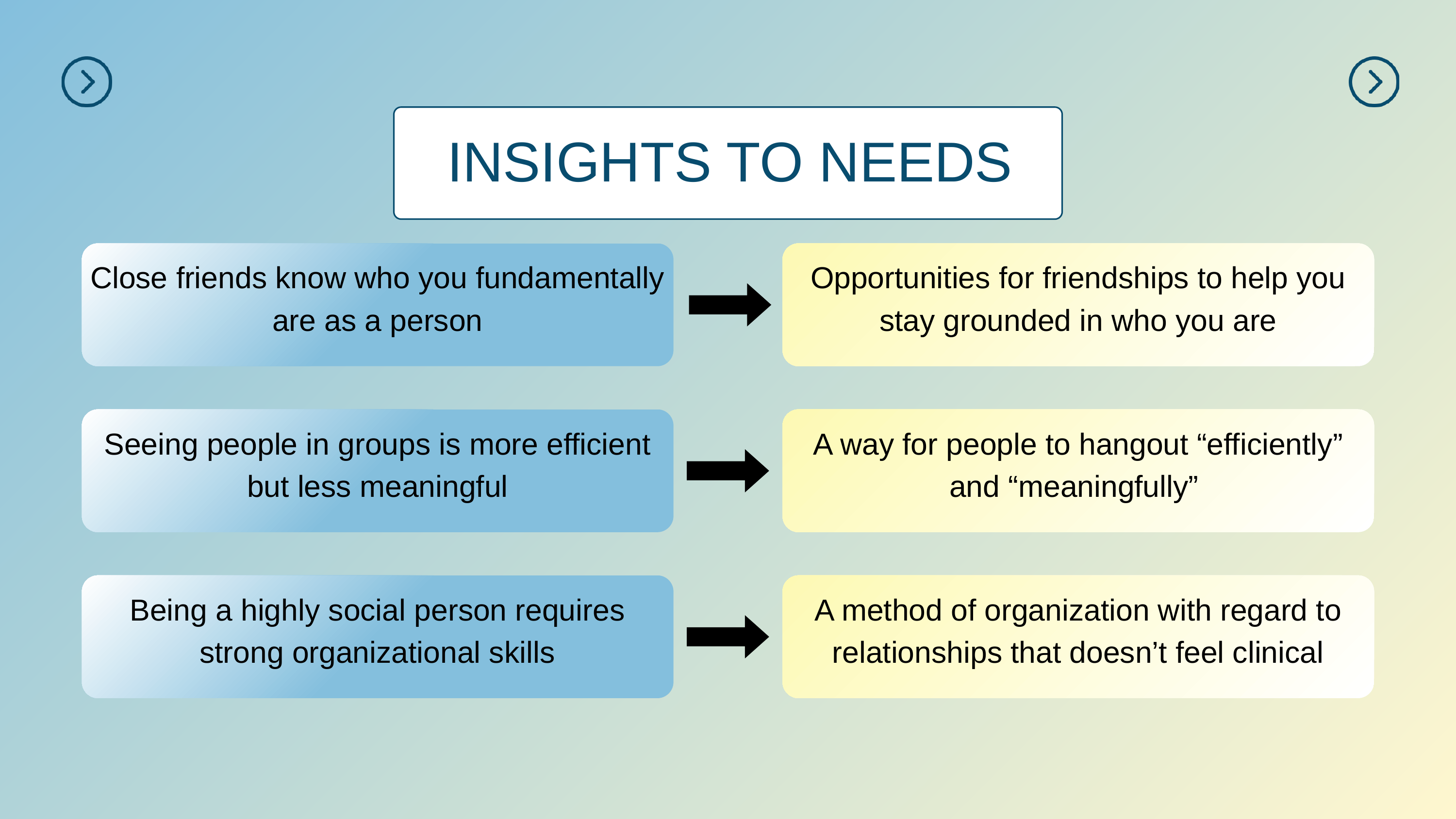

INSIGHTS TO NEEDS

Close friends know who you fundamentally are as a person

Opportunities for friendships to help you stay grounded in who you are

Seeing people in groups is more efficient but less meaningful

A way for people to hangout “efficiently” and “meaningfully”

Being a highly social person requires strong organizational skills

A method of organization with regard to relationships that doesn’t feel clinical